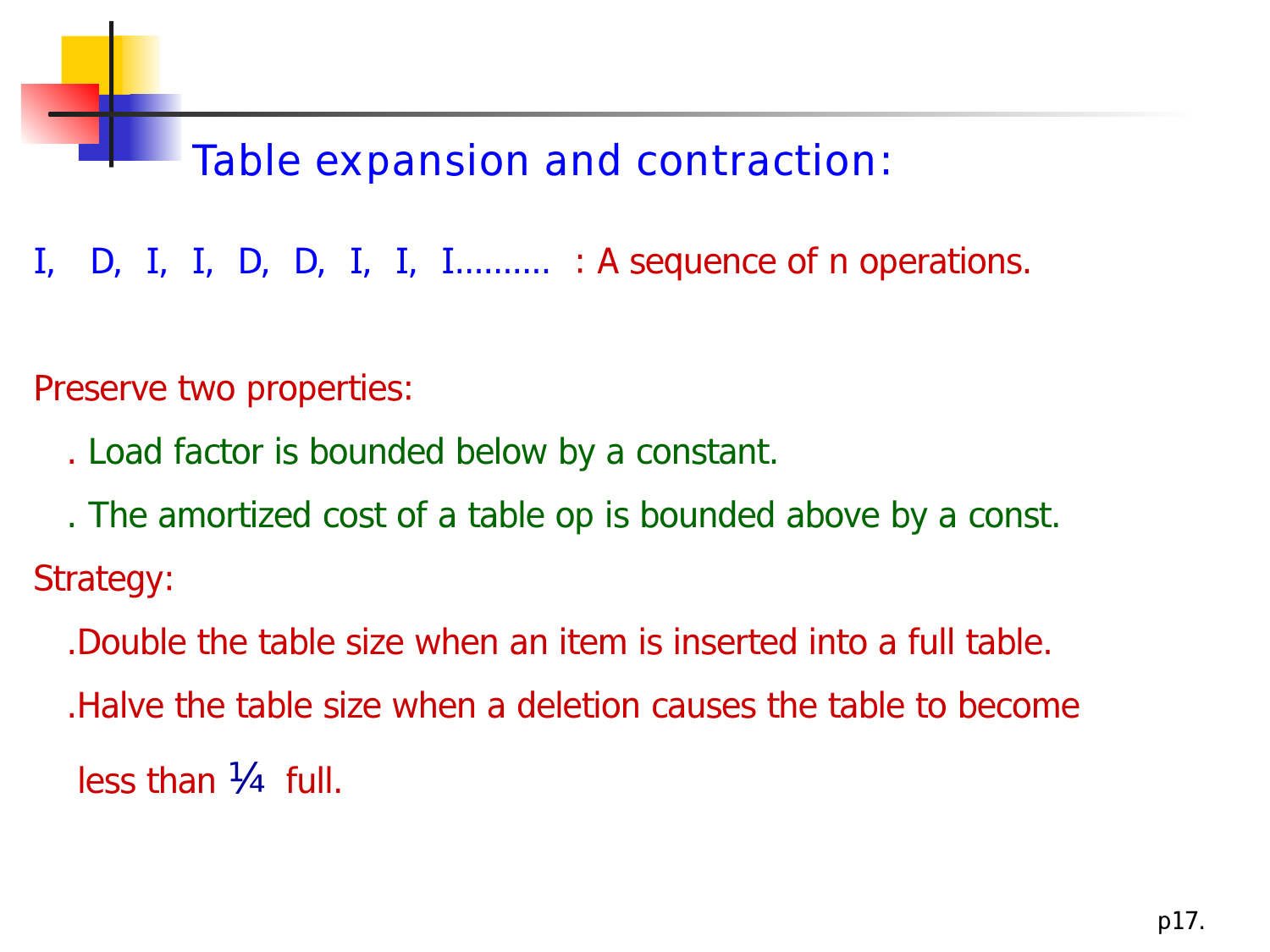

Table expansion and contraction:
I,   D,  I,  I,  D,  D,  I,  I,  I……….  : A sequence of n operations.

Preserve two properties:
   . Load factor is bounded below by a constant.
   . The amortized cost of a table op is bounded above by a const.
Strategy:
   .Double the table size when an item is inserted into a full table.
   .Halve the table size when a deletion causes the table to become
    less than ¼ full.